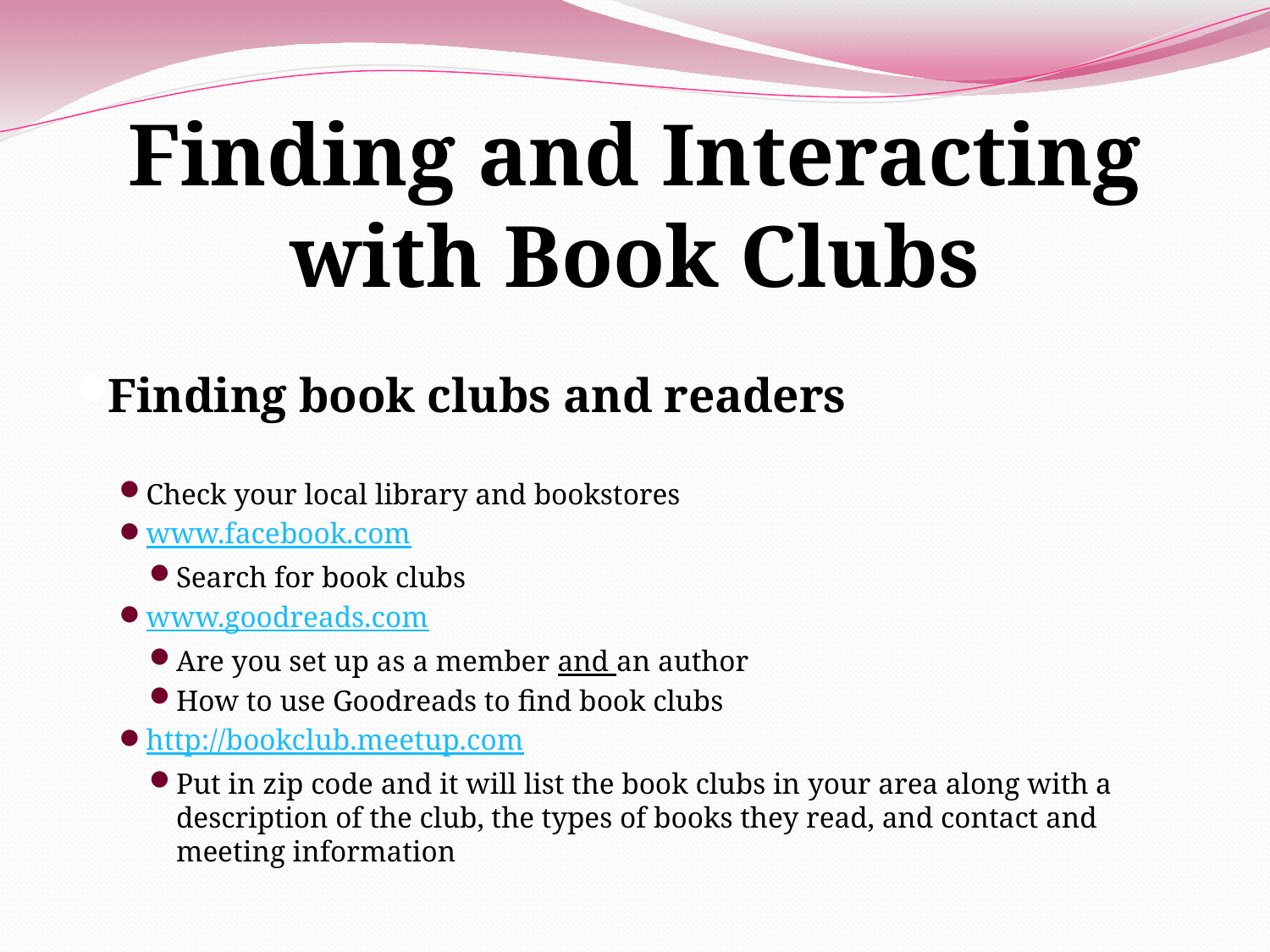

Finding and Interacting with Book Clubs
Finding book clubs and readers

Check your local library and bookstores
www.facebook.com
Search for book clubs
www.goodreads.com
Are you set up as a member and an author
How to use Goodreads to find book clubs
http://bookclub.meetup.com
Put in zip code and it will list the book clubs in your area along with a description of the club, the types of books they read, and contact and meeting information